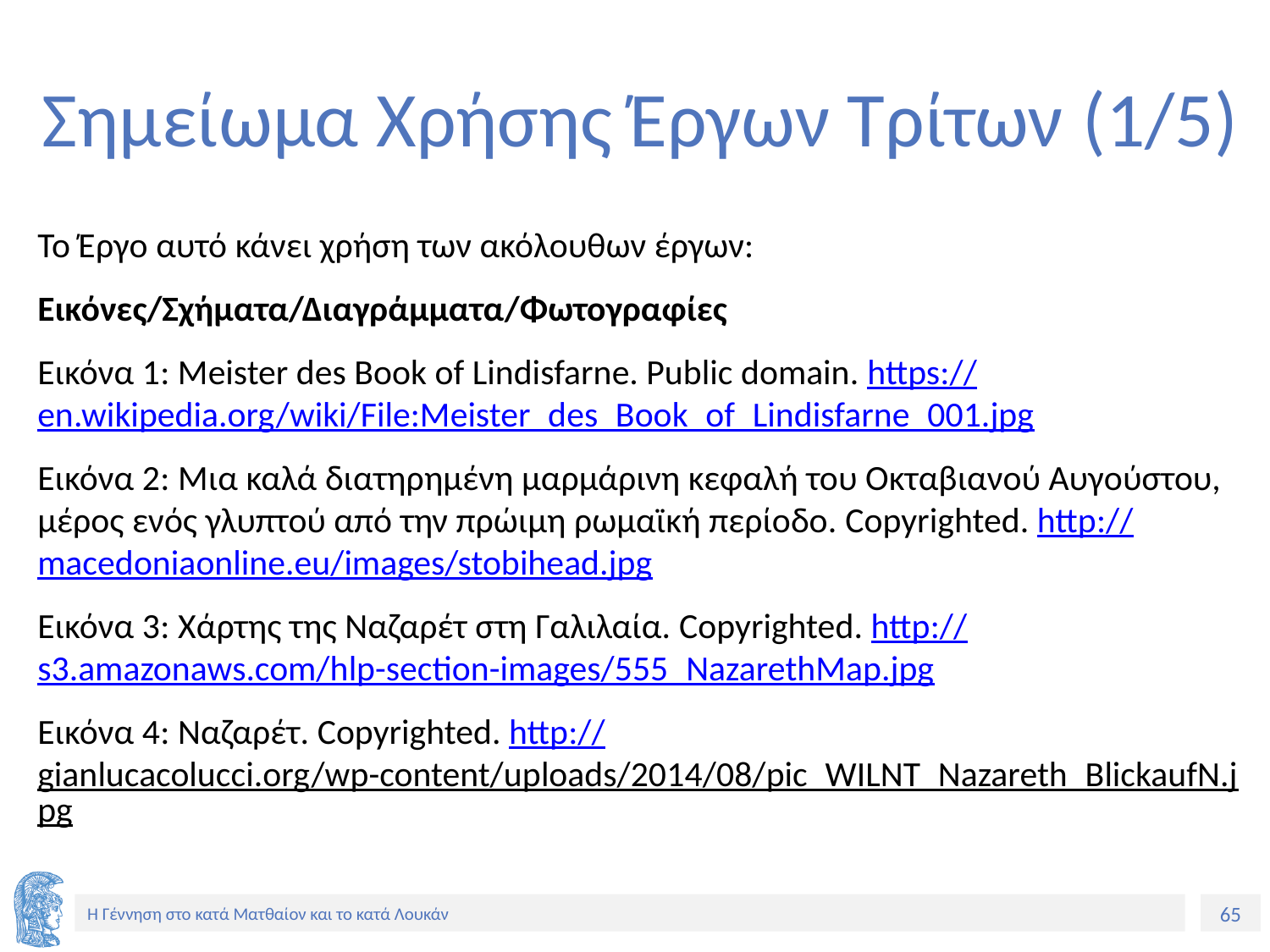

# Σημείωμα Χρήσης Έργων Τρίτων (1/5)
Το Έργο αυτό κάνει χρήση των ακόλουθων έργων:
Εικόνες/Σχήματα/Διαγράμματα/Φωτογραφίες
Εικόνα 1: Meister des Book of Lindisfarne. Public domain. https://en.wikipedia.org/wiki/File:Meister_des_Book_of_Lindisfarne_001.jpg
Εικόνα 2: Μια καλά διατηρημένη μαρμάρινη κεφαλή του Οκταβιανού Αυγούστου, μέρος ενός γλυπτού από την πρώιμη ρωμαϊκή περίοδο. Copyrighted. http://macedoniaonline.eu/images/stobihead.jpg
Εικόνα 3: Χάρτης της Ναζαρέτ στη Γαλιλαία. Copyrighted. http://s3.amazonaws.com/hlp-section-images/555_NazarethMap.jpg
Εικόνα 4: Ναζαρέτ. Copyrighted. http://gianlucacolucci.org/wp-content/uploads/2014/08/pic_WILNT_Nazareth_BlickaufN.jpg